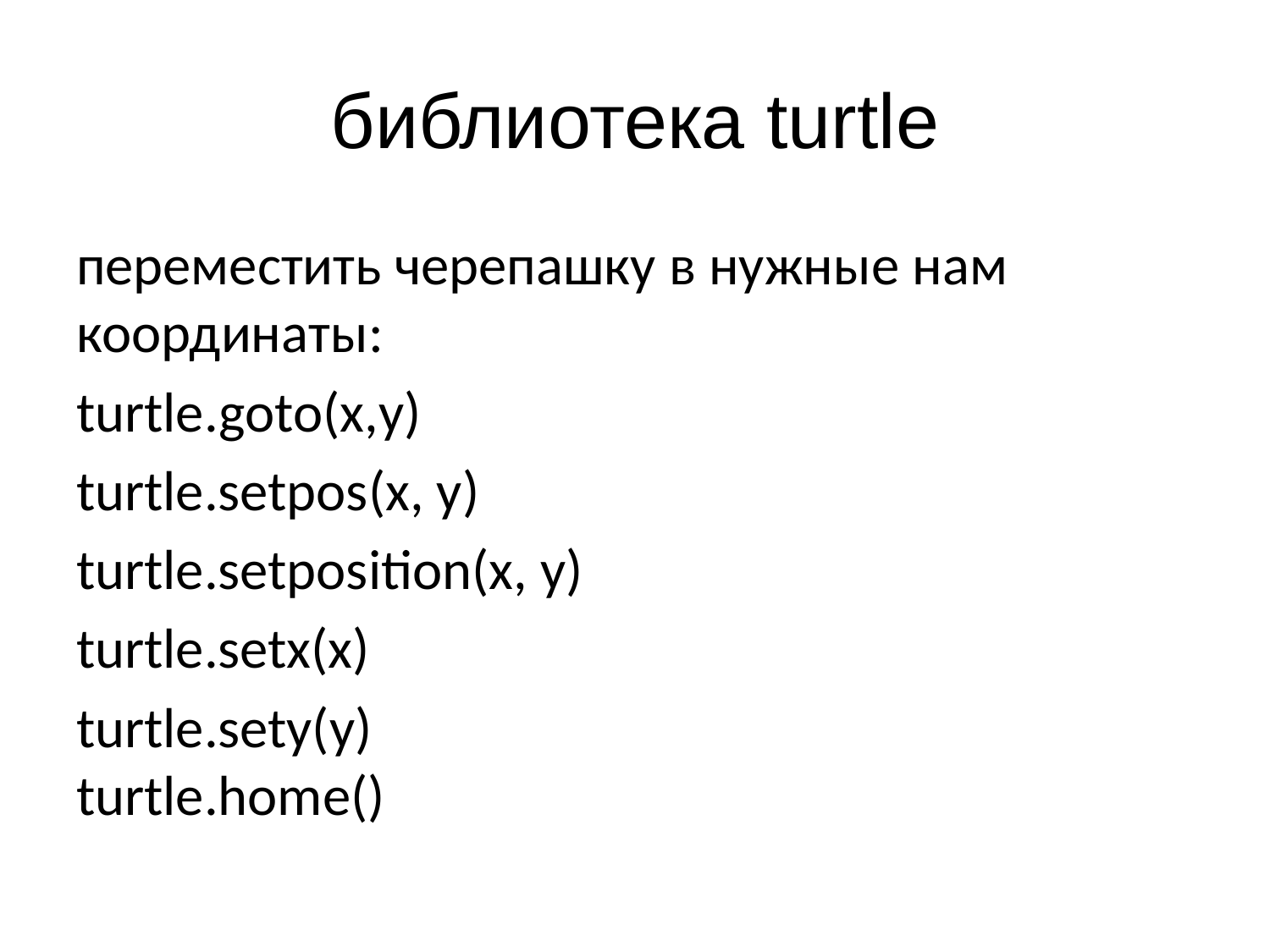

# библиотекa turtle
переместить черепашку в нужные нам координаты:
turtle.goto(x,y)
turtle.setpos(x, y)
turtle.setposition(x, y)
turtle.setx(x)
turtle.sety(y)
turtle.home()